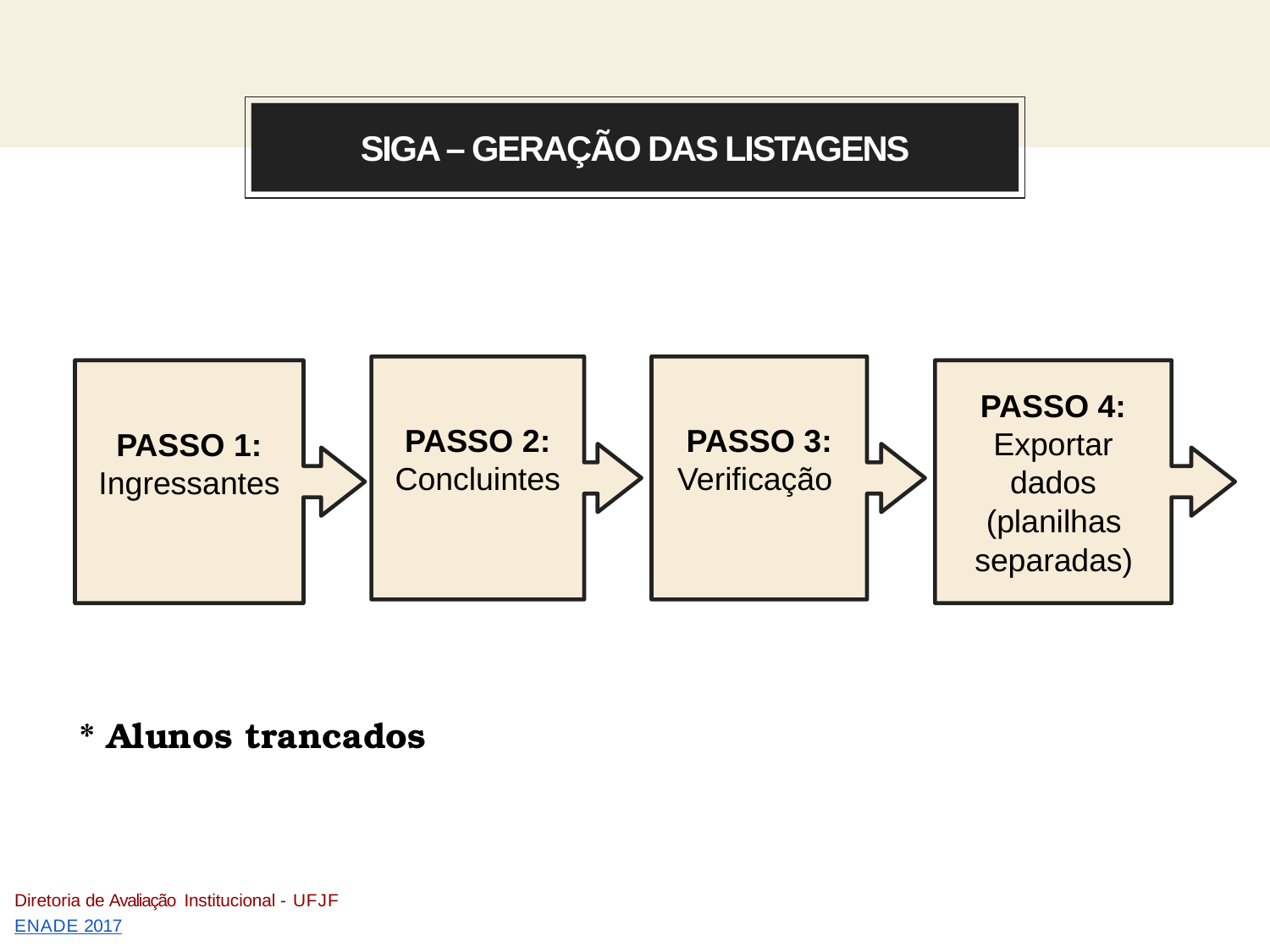

Our process is easy
# SIGA – GERAÇÃO DAS LISTAGENS
PASSO 3: Verificação

PASSO 2: Concluintes

PASSO 4: Exportar dados
(planilhas separadas)
PASSO 1: Ingressantes

* Alunos trancados
Diretoria de Avaliação  Institucional - UFJF
ENADE 2017